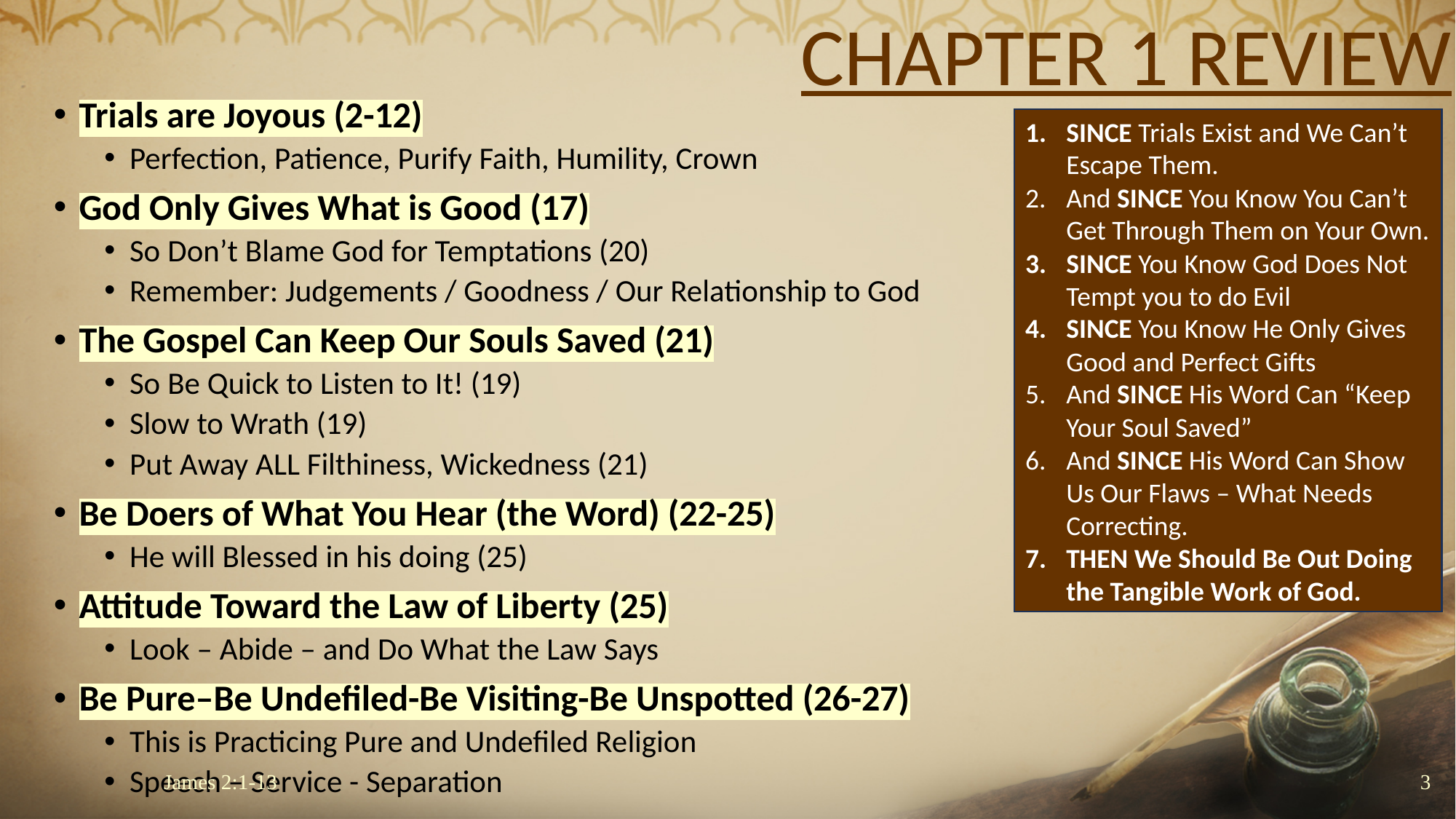

# CHAPTER 1 REVIEW
Trials are Joyous (2-12)
Perfection, Patience, Purify Faith, Humility, Crown
God Only Gives What is Good (17)
So Don’t Blame God for Temptations (20)
Remember: Judgements / Goodness / Our Relationship to God
The Gospel Can Keep Our Souls Saved (21)
So Be Quick to Listen to It! (19)
Slow to Wrath (19)
Put Away ALL Filthiness, Wickedness (21)
Be Doers of What You Hear (the Word) (22-25)
He will Blessed in his doing (25)
Attitude Toward the Law of Liberty (25)
Look – Abide – and Do What the Law Says
Be Pure–Be Undefiled-Be Visiting-Be Unspotted (26-27)
This is Practicing Pure and Undefiled Religion
Speech – Service - Separation
SINCE Trials Exist and We Can’t Escape Them.
And SINCE You Know You Can’t Get Through Them on Your Own.
SINCE You Know God Does Not Tempt you to do Evil
SINCE You Know He Only Gives Good and Perfect Gifts
And SINCE His Word Can “Keep Your Soul Saved”
And SINCE His Word Can Show Us Our Flaws – What Needs Correcting.
THEN We Should Be Out Doing the Tangible Work of God.
James 2:1-13
3